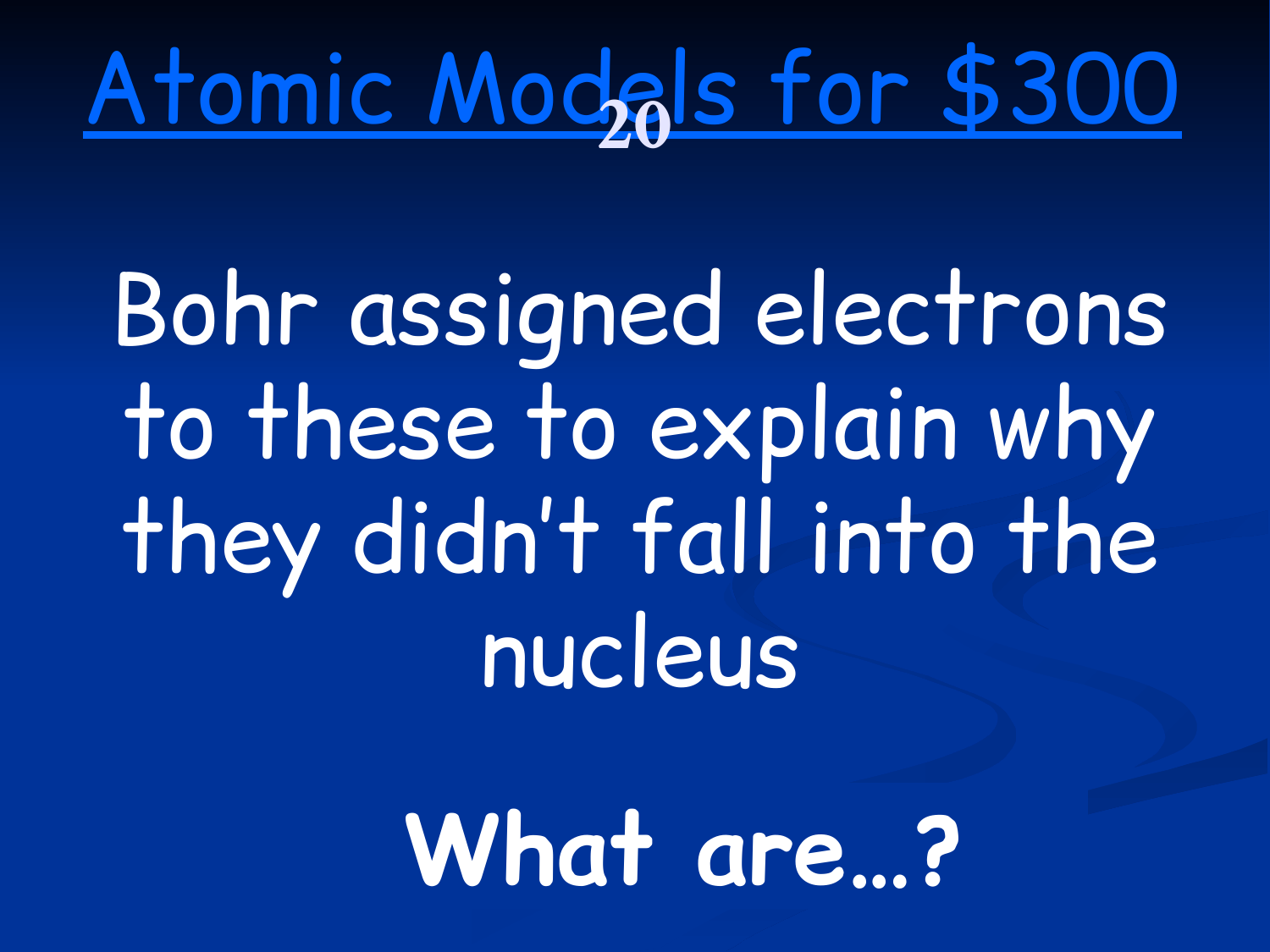

20
Atomic Models for $300
Bohr assigned electrons to these to explain why they didn’t fall into the nucleus
What are…?